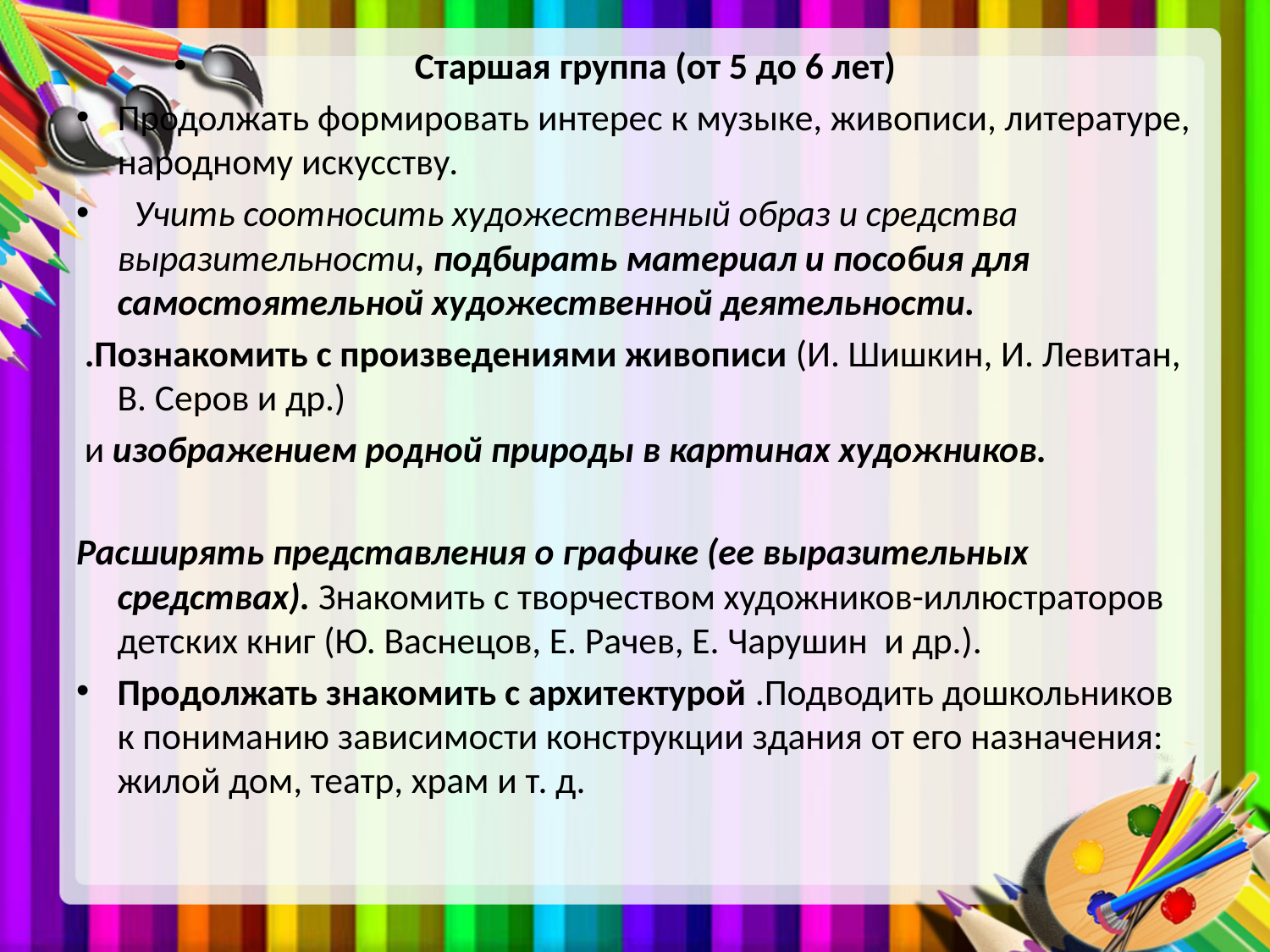

Старшая группа (от 5 до 6 лет)
Продолжать формировать интерес к музыке, живописи, литературе, народному искусству.
  Учить соотносить художественный образ и средства выразительности, подбирать материал и пособия для самостоятельной художественной деятельности.
 .Познакомить с произведениями живописи (И. Шишкин, И. Левитан, В. Серов и др.)
 и изображением родной природы в картинах художников.

Расширять представления о графике (ее выразительных средствах). Знакомить с творчеством художников-иллюстраторов детских книг (Ю. Васнецов, Е. Рачев, Е. Чарушин  и др.).
Продолжать знакомить с архитектурой .Подводить дошкольников к пониманию зависимости конструкции здания от его назначения: жилой дом, театр, храм и т. д.

#